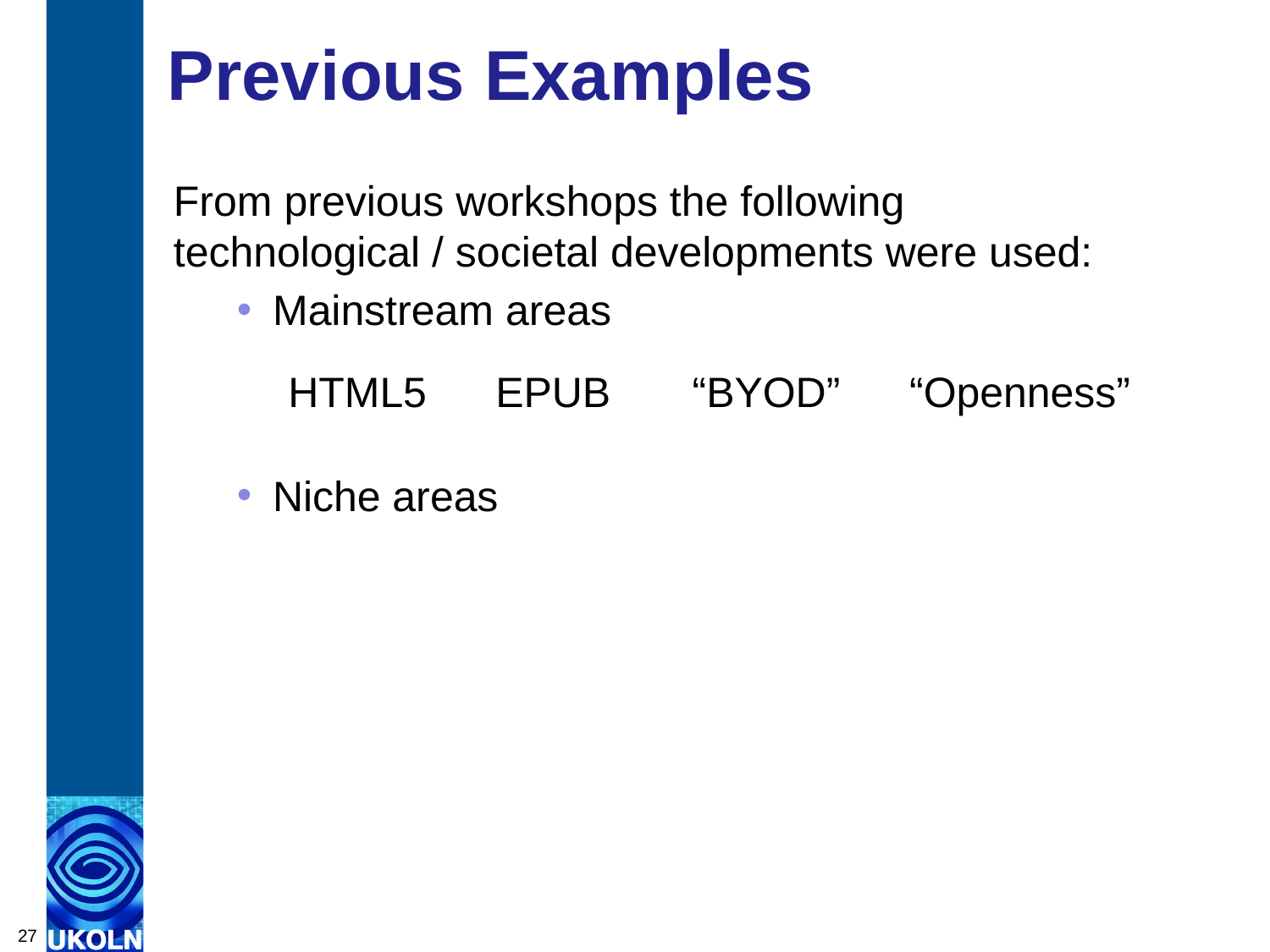

# Previous Examples
From previous workshops the following technological / societal developments were used:
Mainstream areas

Niche areas
“BYOD”
HTML5
EPUB
“Openness”
27